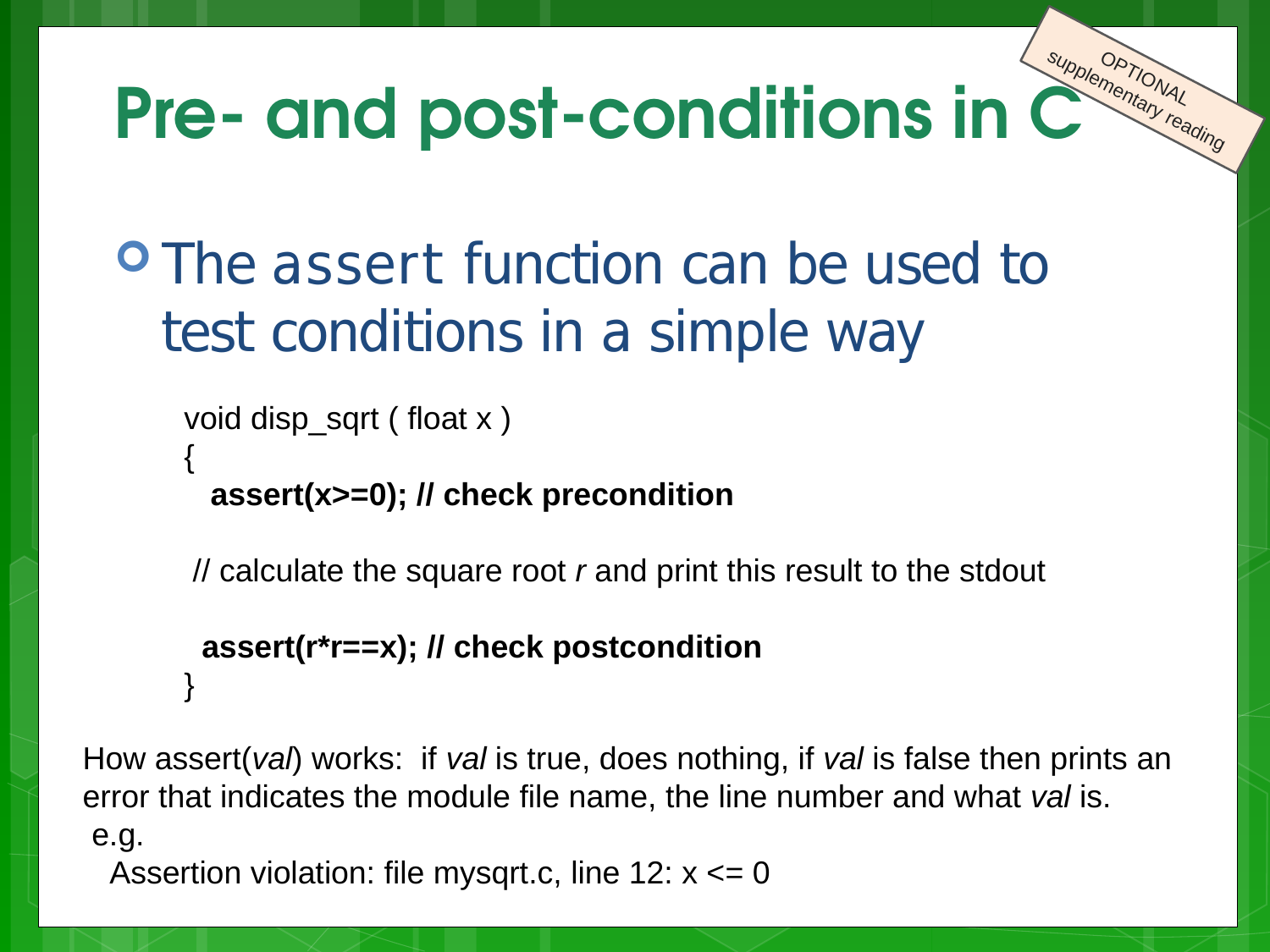

OPTIONAL
supplementary reading
# Pre- and post-conditions in C
The assert function can be used to test conditions in a simple way
void disp_sqrt ( float x )
{
   assert(x>=0); // check precondition

 // calculate the square root r and print this result to the stdout

  assert(r*r==x); // check postcondition
}

How assert(val) works:  if val is true, does nothing, if val is false then prints an error that indicates the module file name, the line number and what val is.
 e.g.
   Assertion violation: file mysqrt.c, line 12: x <= 0